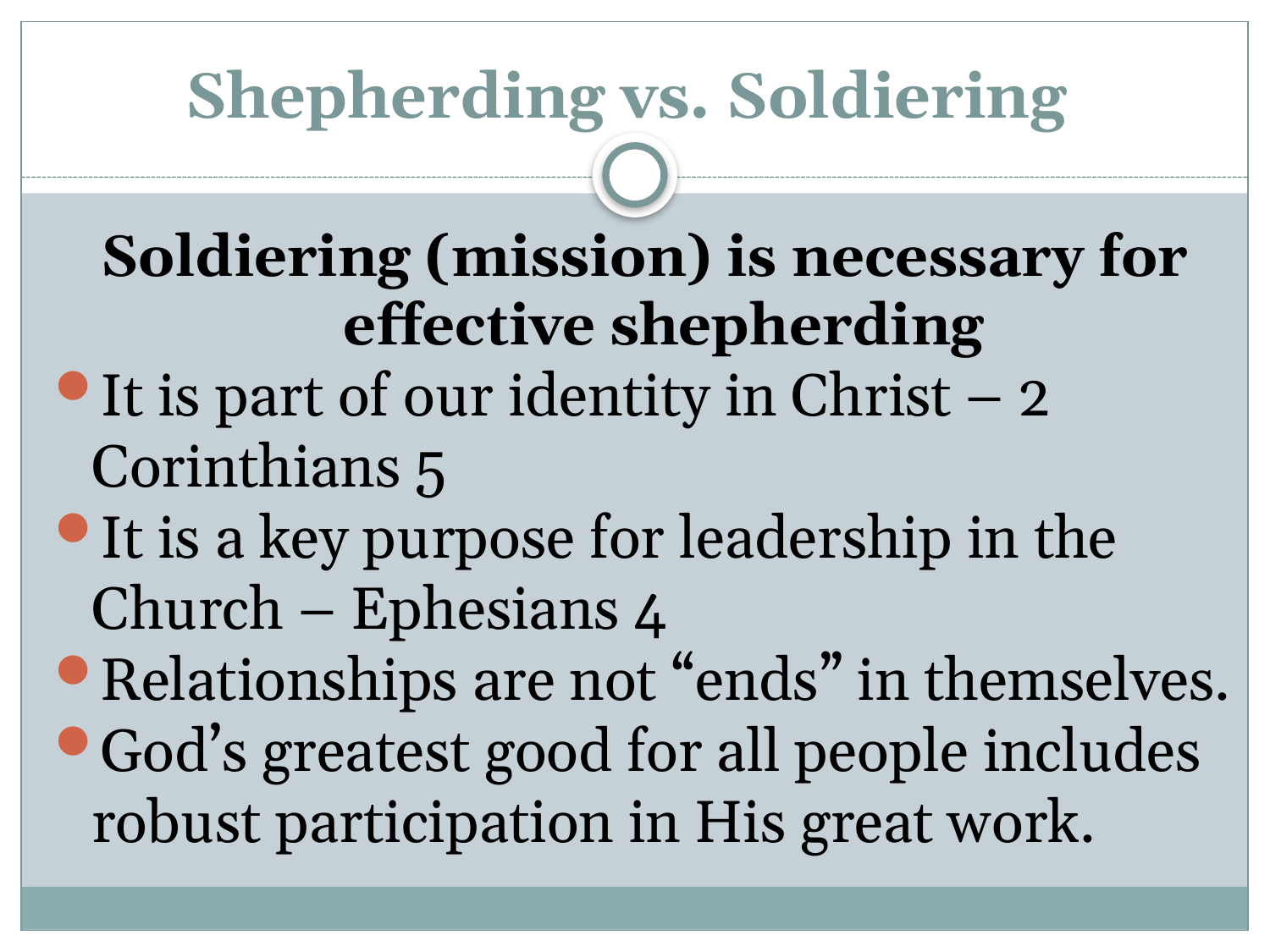

# Shepherding vs. Soldiering
Soldiering (mission) is necessary for effective shepherding
It is part of our identity in Christ – 2 Corinthians 5
It is a key purpose for leadership in the Church – Ephesians 4
Relationships are not “ends” in themselves.
God’s greatest good for all people includes robust participation in His great work.